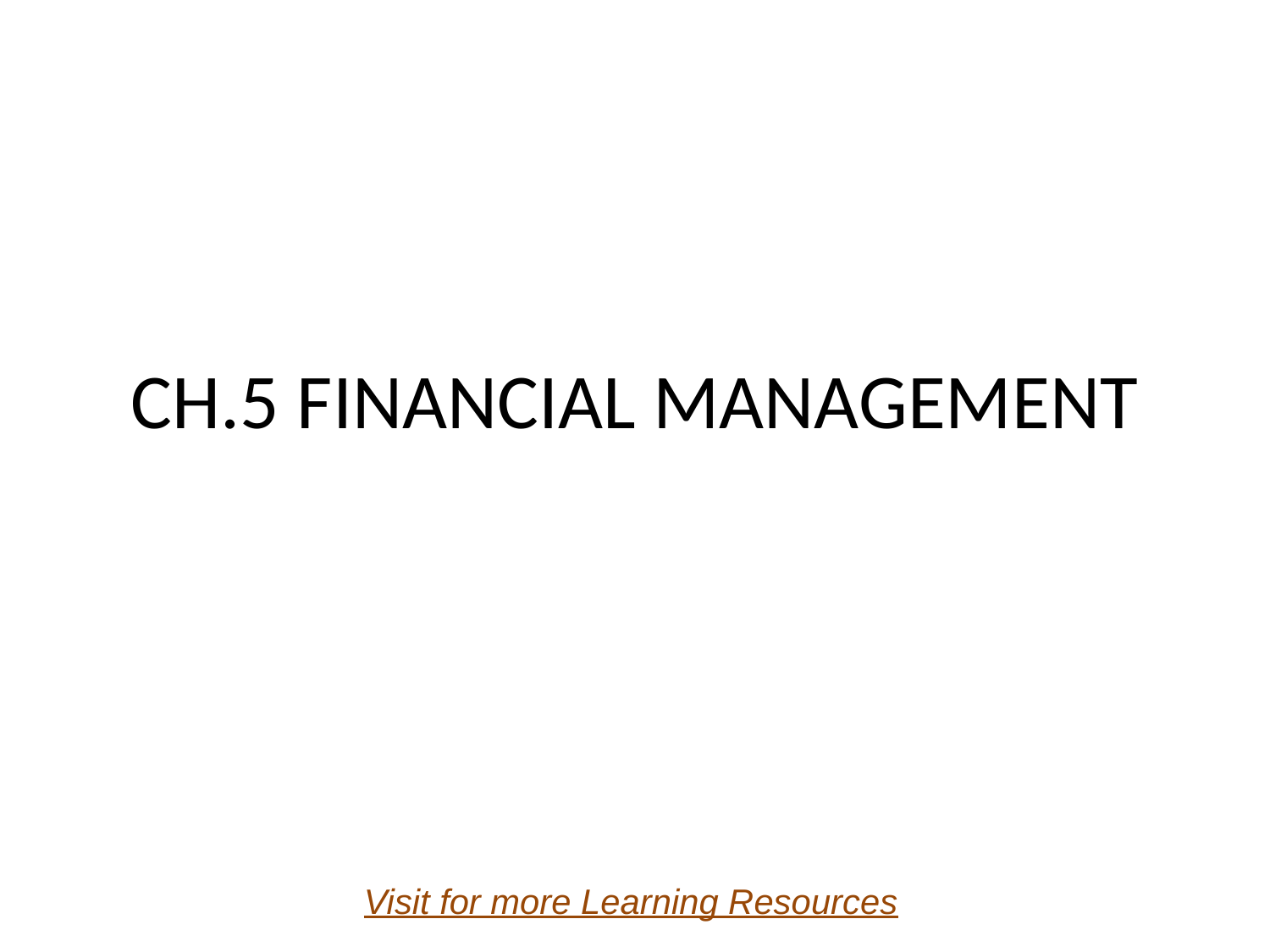

# CH.5 FINANCIAL MANAGEMENT

Visit for more Learning Resources